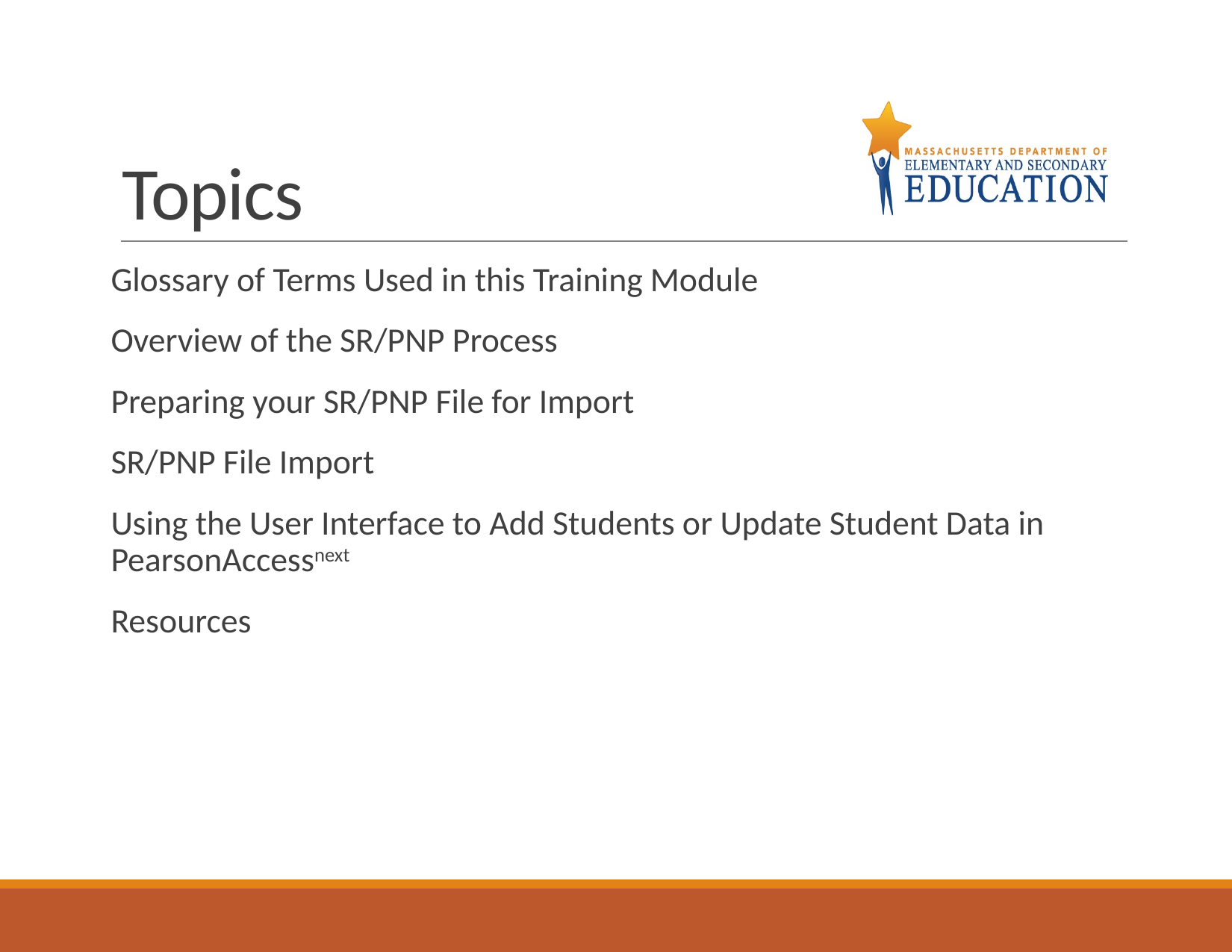

# Topics
Glossary of Terms Used in this Training Module
Overview of the SR/PNP Process
Preparing your SR/PNP File for Import
SR/PNP File Import
Using the User Interface to Add Students or Update Student Data in PearsonAccessnext
Resources